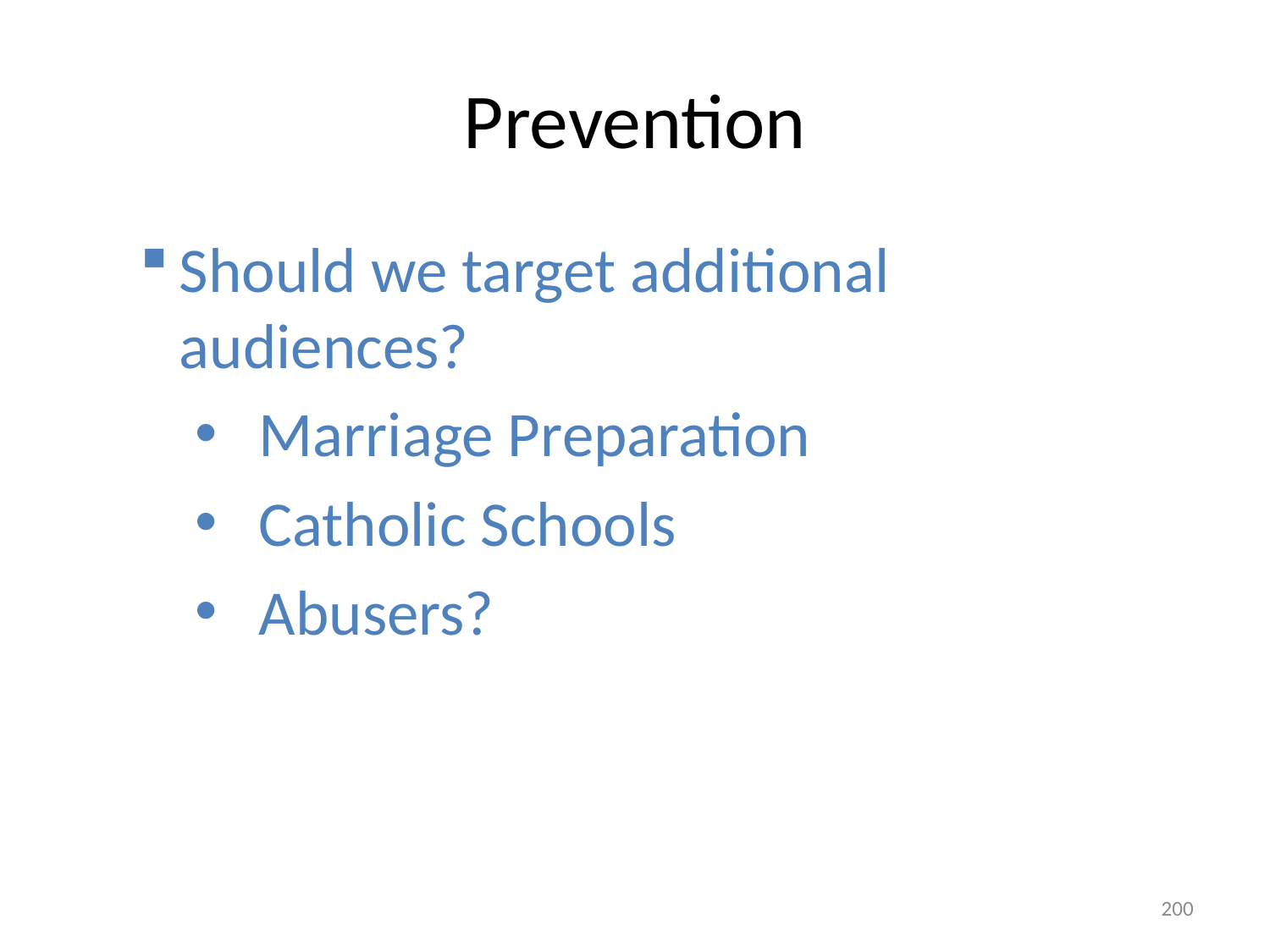

# Prevention
Should we target additional audiences?
Marriage Preparation
Catholic Schools
Abusers?

200